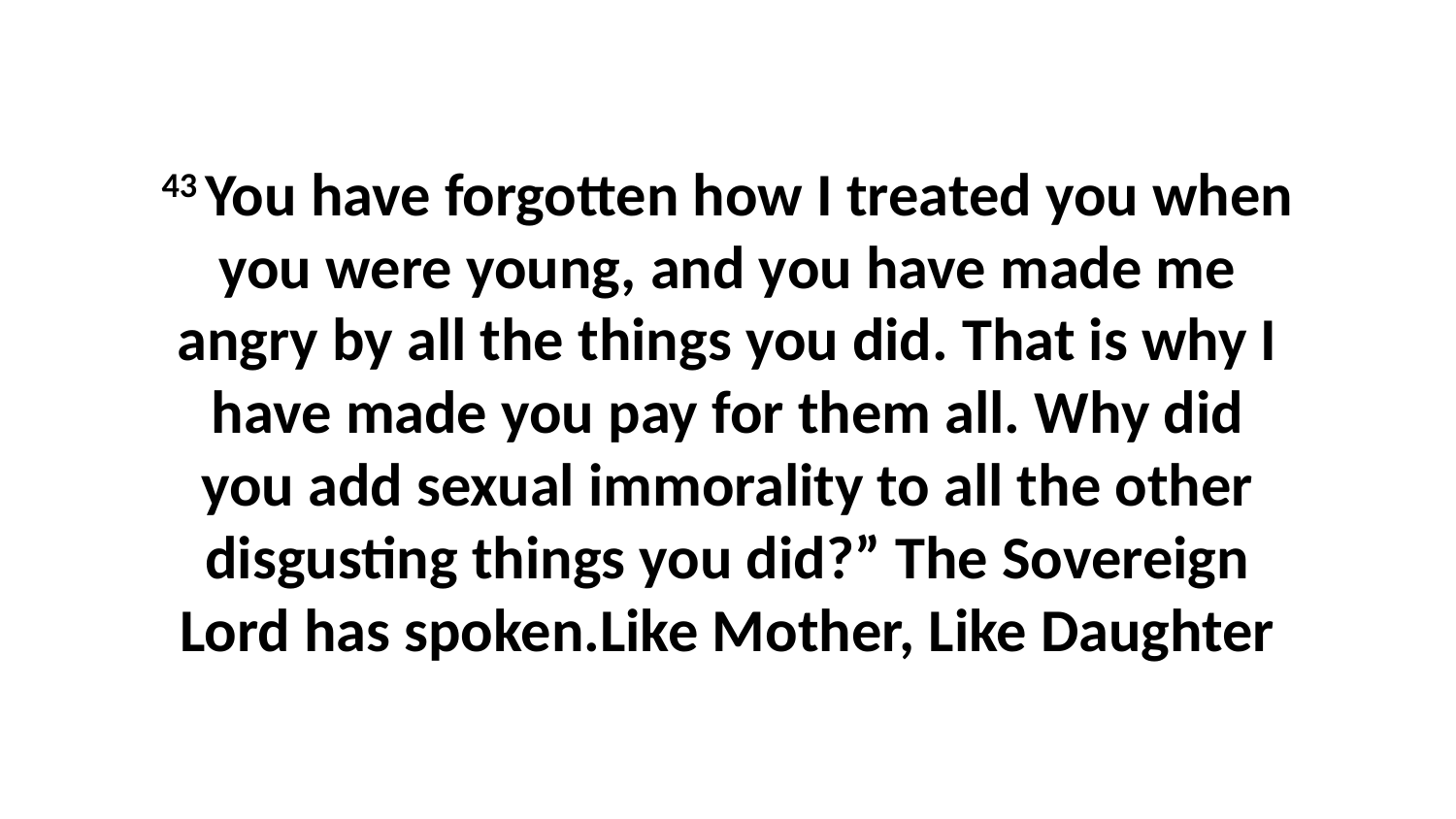

43 You have forgotten how I treated you when you were young, and you have made me angry by all the things you did. That is why I have made you pay for them all. Why did you add sexual immorality to all the other disgusting things you did?” The Sovereign Lord has spoken.Like Mother, Like Daughter